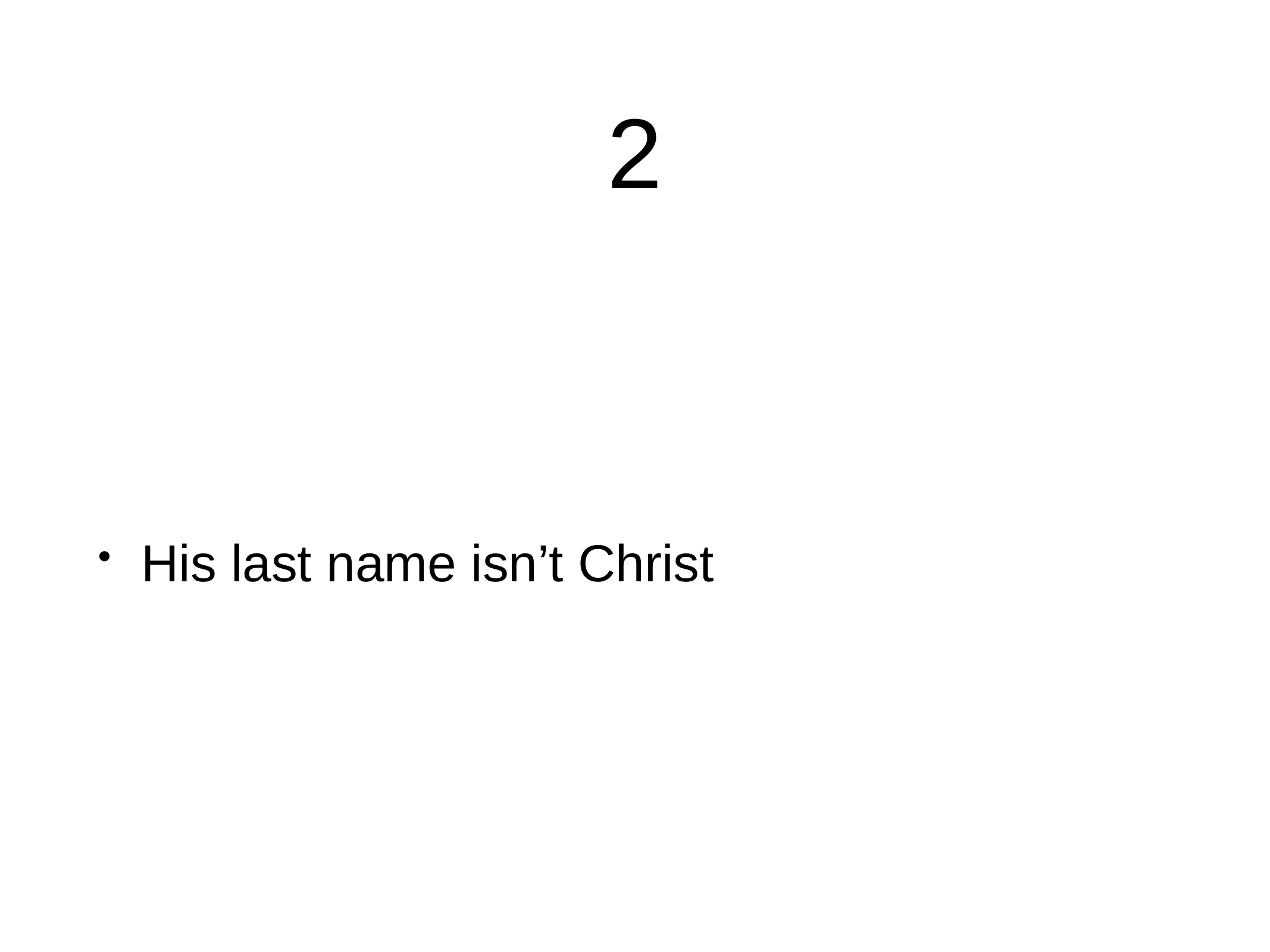

# 2
His last name isn’t Christ